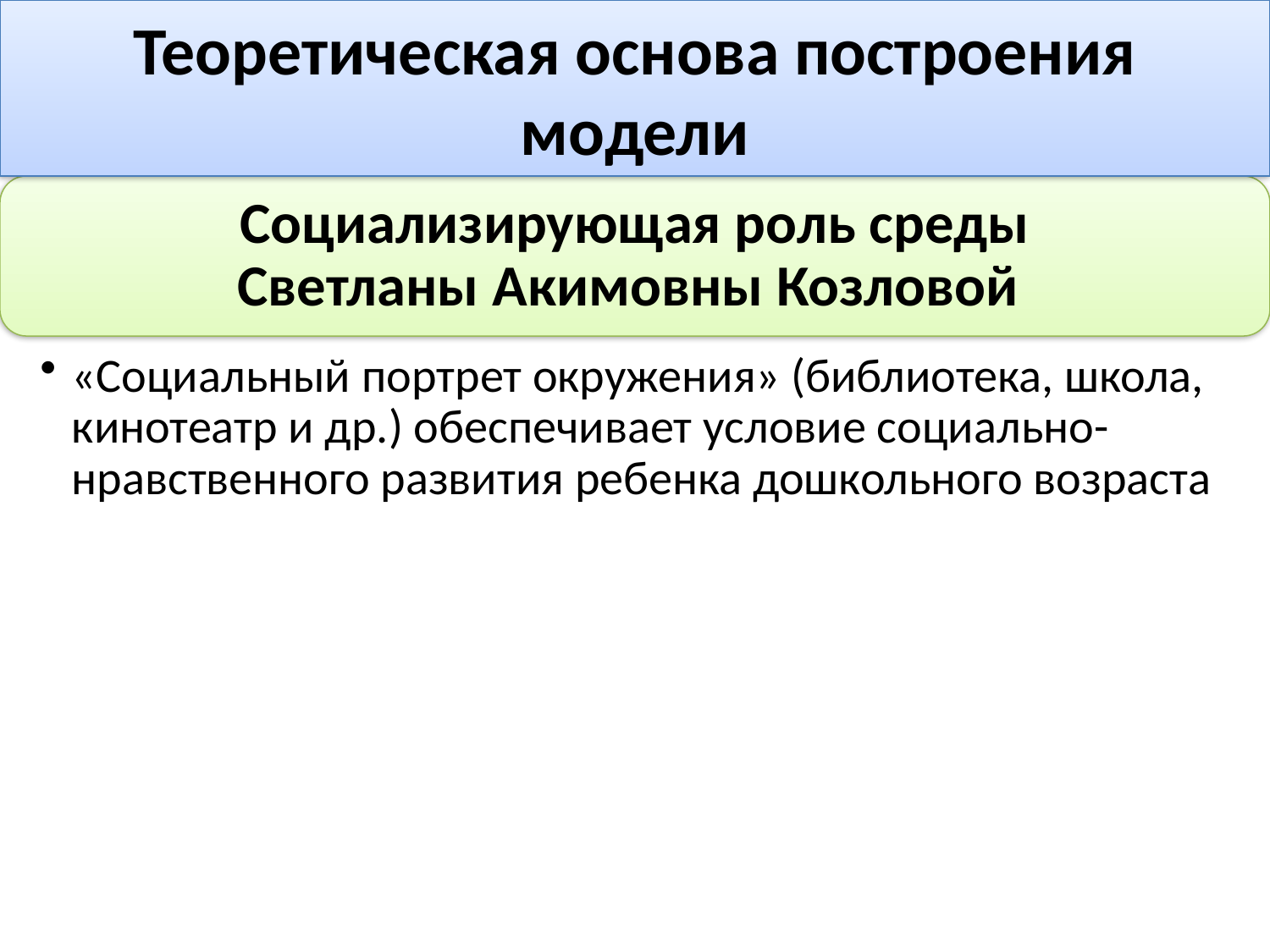

Теоретическая основа построения модели
#
Социализирующая роль среды
Светланы Акимовны Козловой
«Социальный портрет окружения» (библиотека, школа, кинотеатр и др.) обеспечивает условие социально-нравственного развития ребенка дошкольного возраста